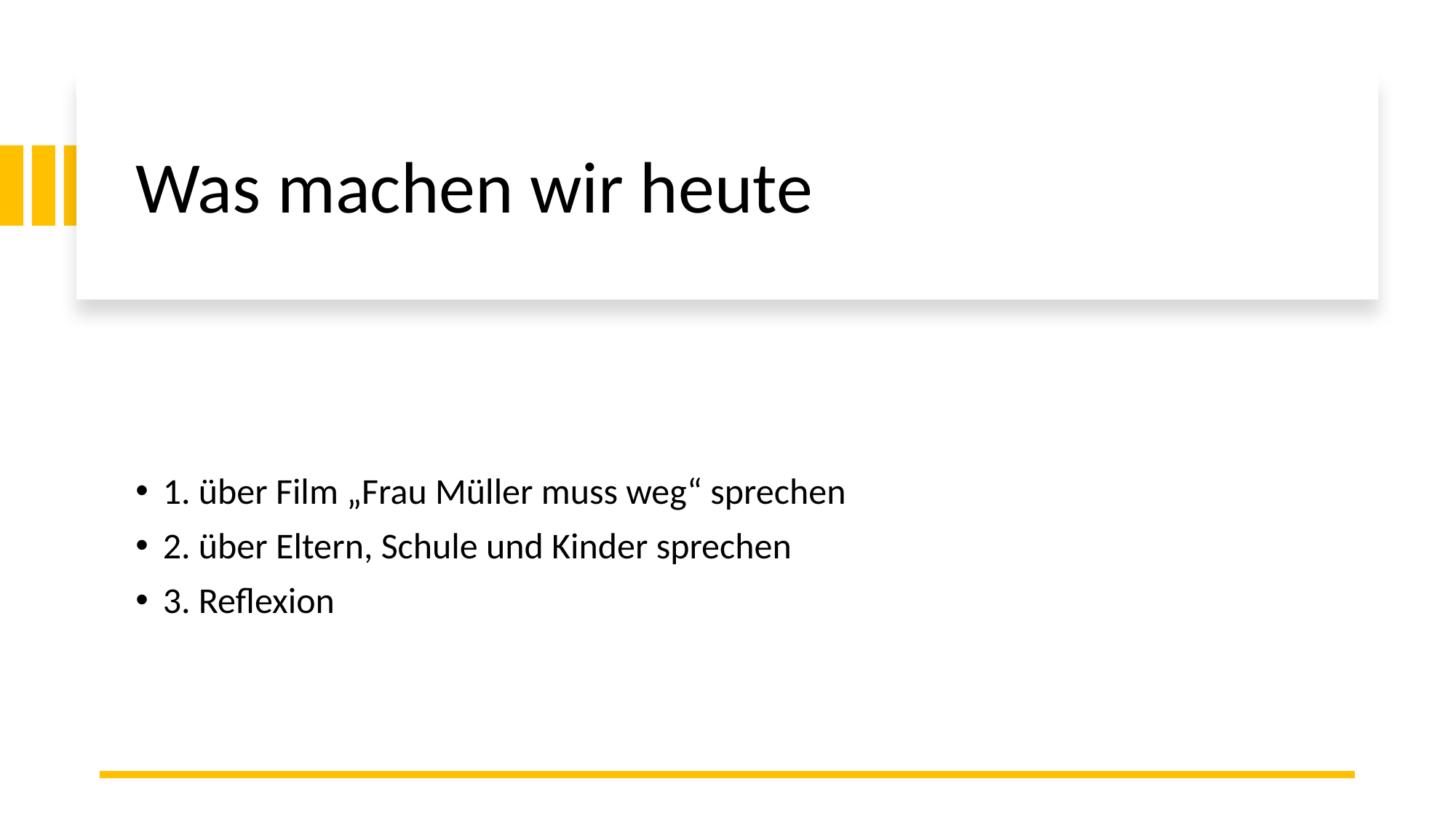

# Was machen wir heute

1. über Film „Frau Müller muss weg“ sprechen
2. über Eltern, Schule und Kinder sprechen
3. Reflexion